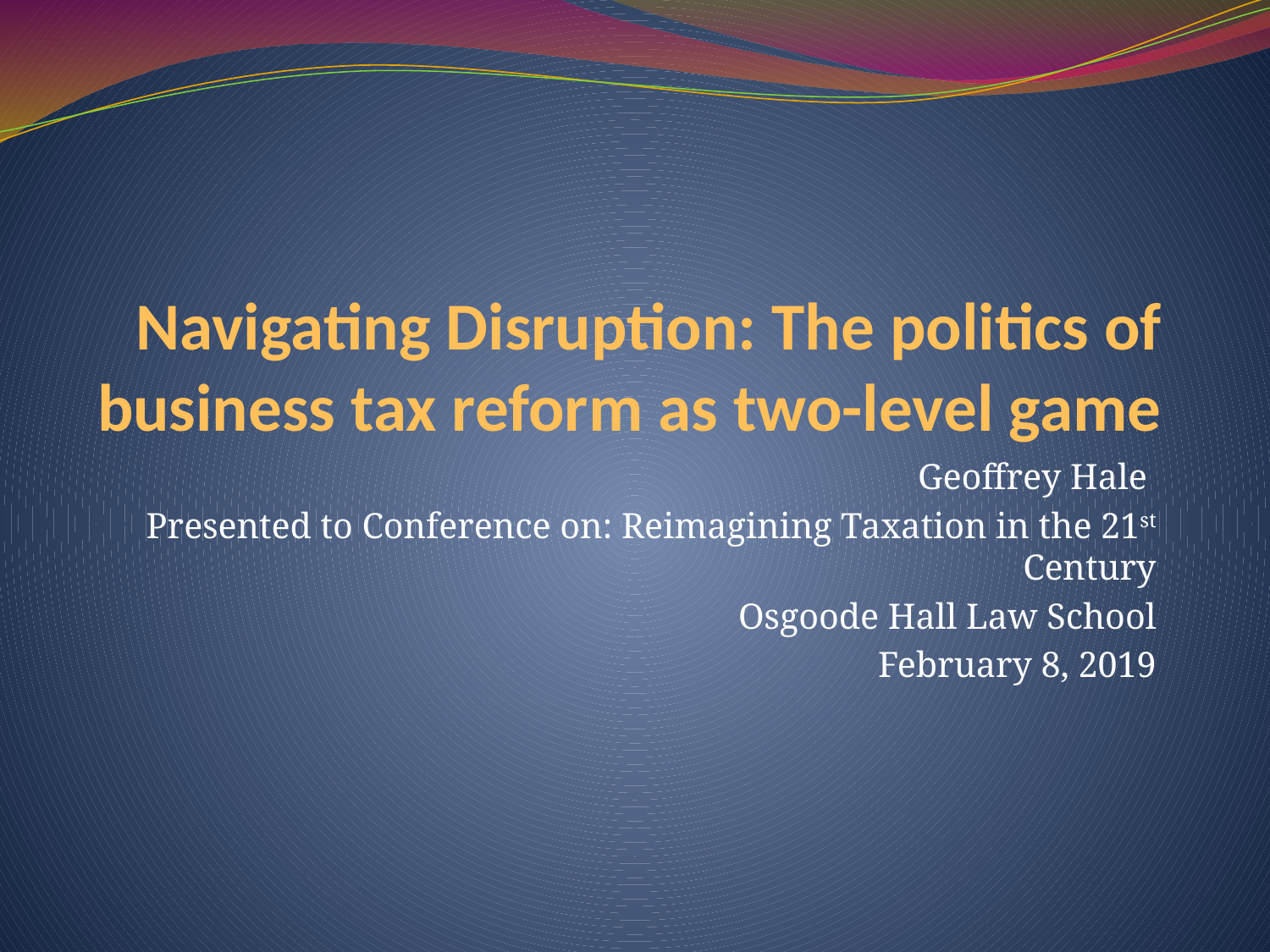

# Navigating Disruption: The politics of business tax reform as two-level game
Geoffrey Hale
Presented to Conference on: Reimagining Taxation in the 21st Century
Osgoode Hall Law School
February 8, 2019